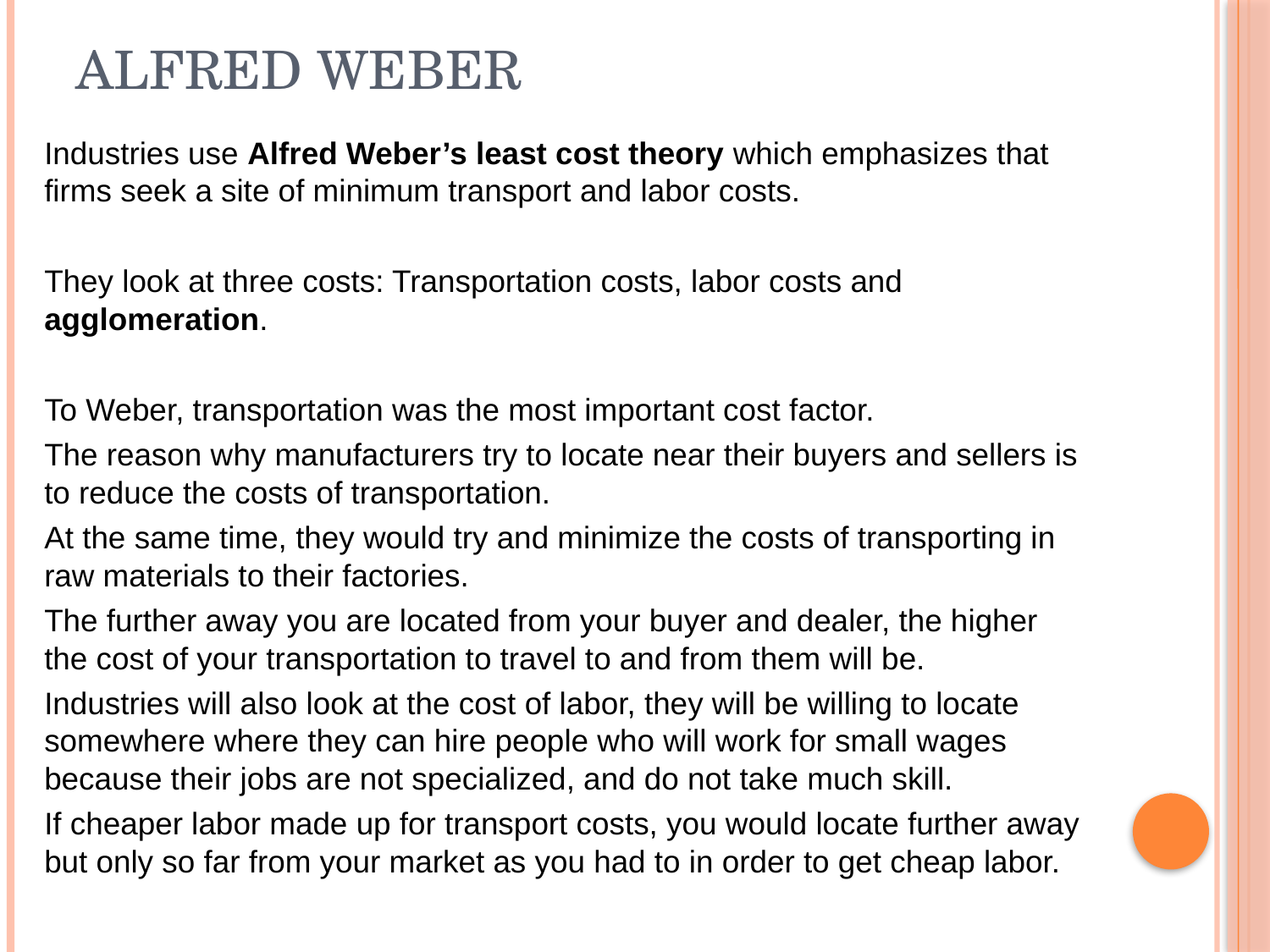

# Alfred Weber
Industries use Alfred Weber’s least cost theory which emphasizes that firms seek a site of minimum transport and labor costs.

They look at three costs: Transportation costs, labor costs and agglomeration.

To Weber, transportation was the most important cost factor.
The reason why manufacturers try to locate near their buyers and sellers is to reduce the costs of transportation.
At the same time, they would try and minimize the costs of transporting in raw materials to their factories.
The further away you are located from your buyer and dealer, the higher the cost of your transportation to travel to and from them will be.
Industries will also look at the cost of labor, they will be willing to locate somewhere where they can hire people who will work for small wages because their jobs are not specialized, and do not take much skill.
If cheaper labor made up for transport costs, you would locate further away but only so far from your market as you had to in order to get cheap labor.